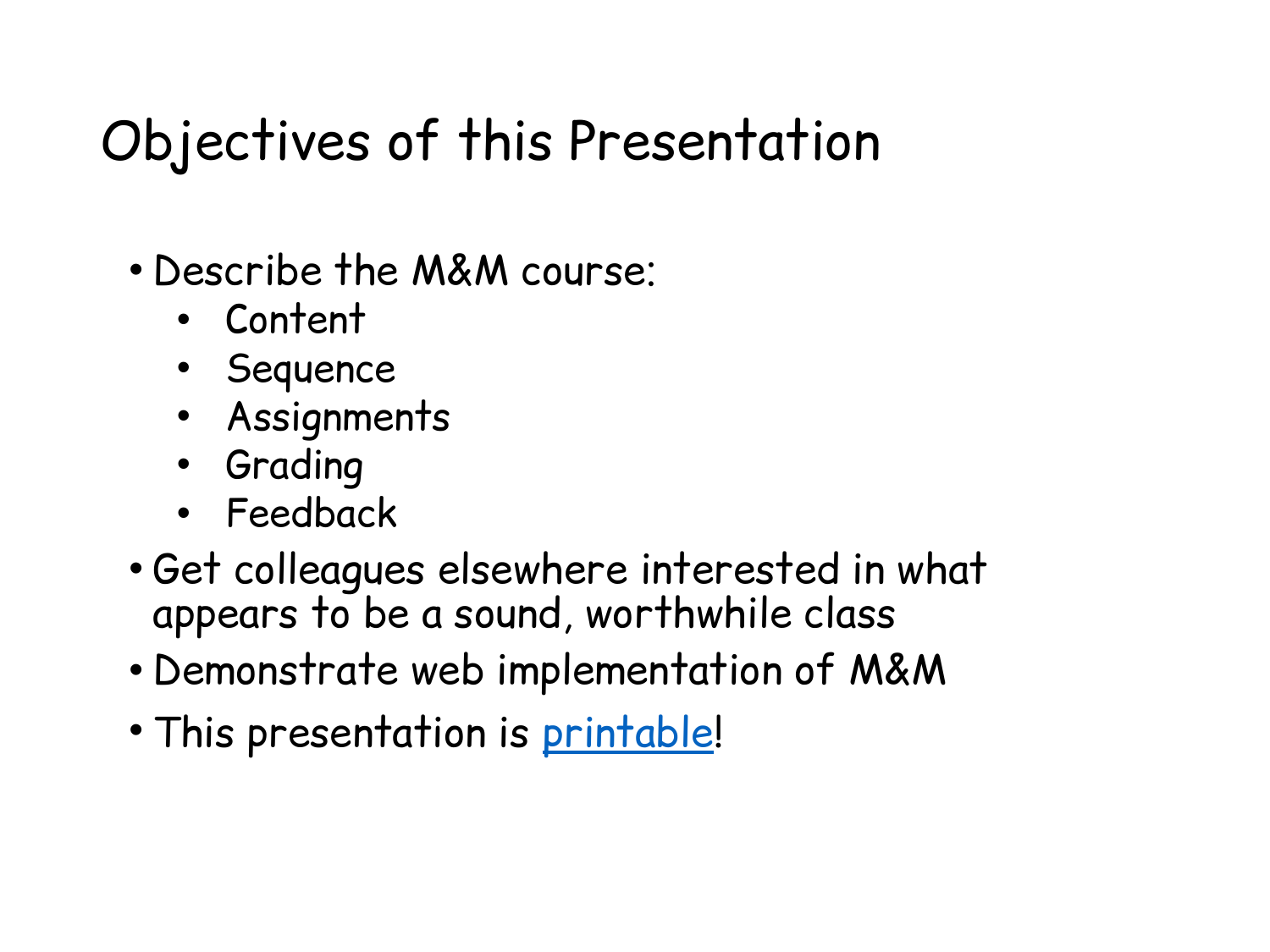

# Objectives of this Presentation
Describe the M&M course:
Content
Sequence
Assignments
Grading
Feedback
Get colleagues elsewhere interested in what appears to be a sound, worthwhile class
Demonstrate web implementation of M&M
This presentation is printable!